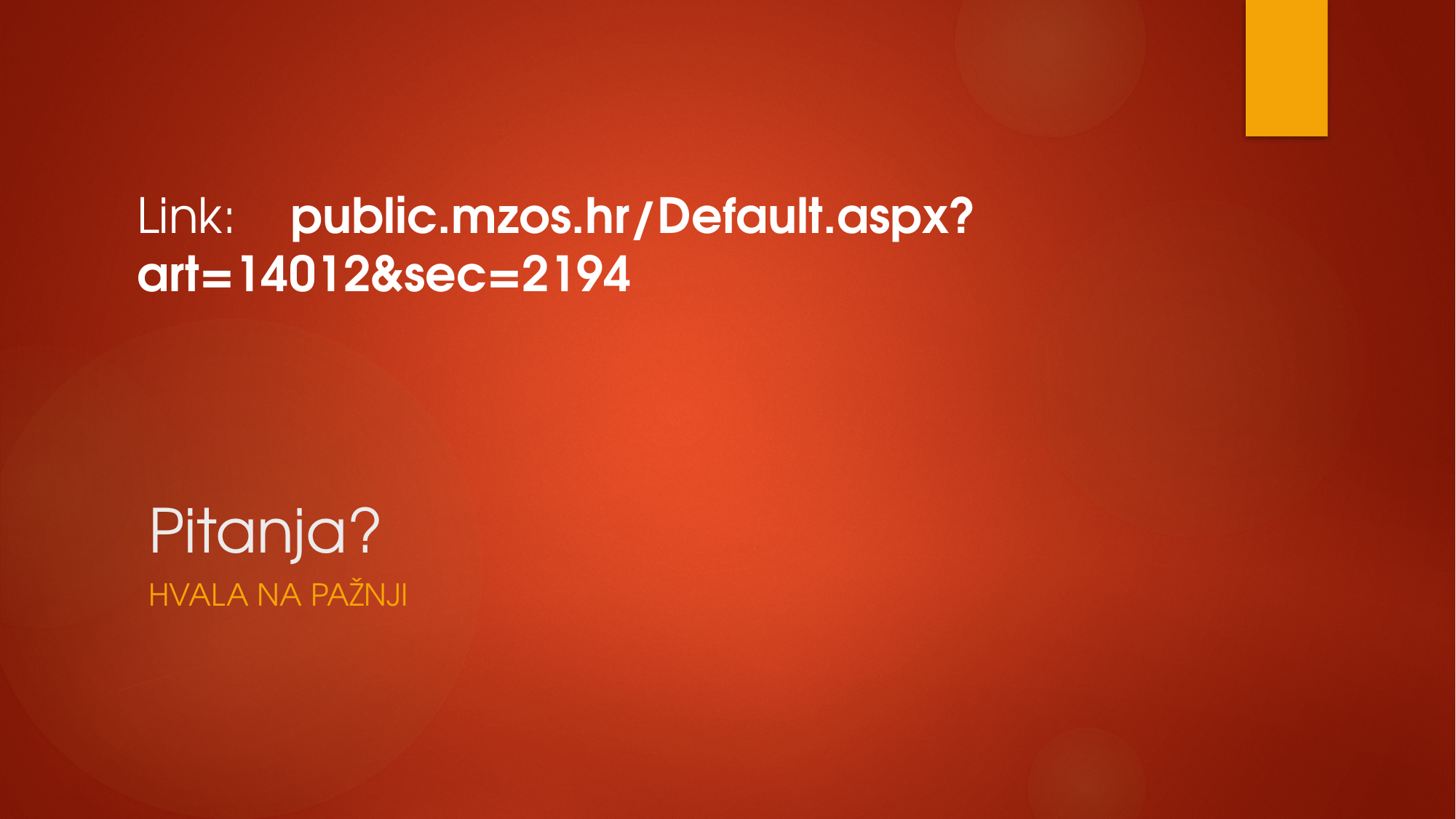

Link:    public.mzos.hr/Default.aspx?art=14012&sec=2194
# Pitanja?
Hvala na pažnji